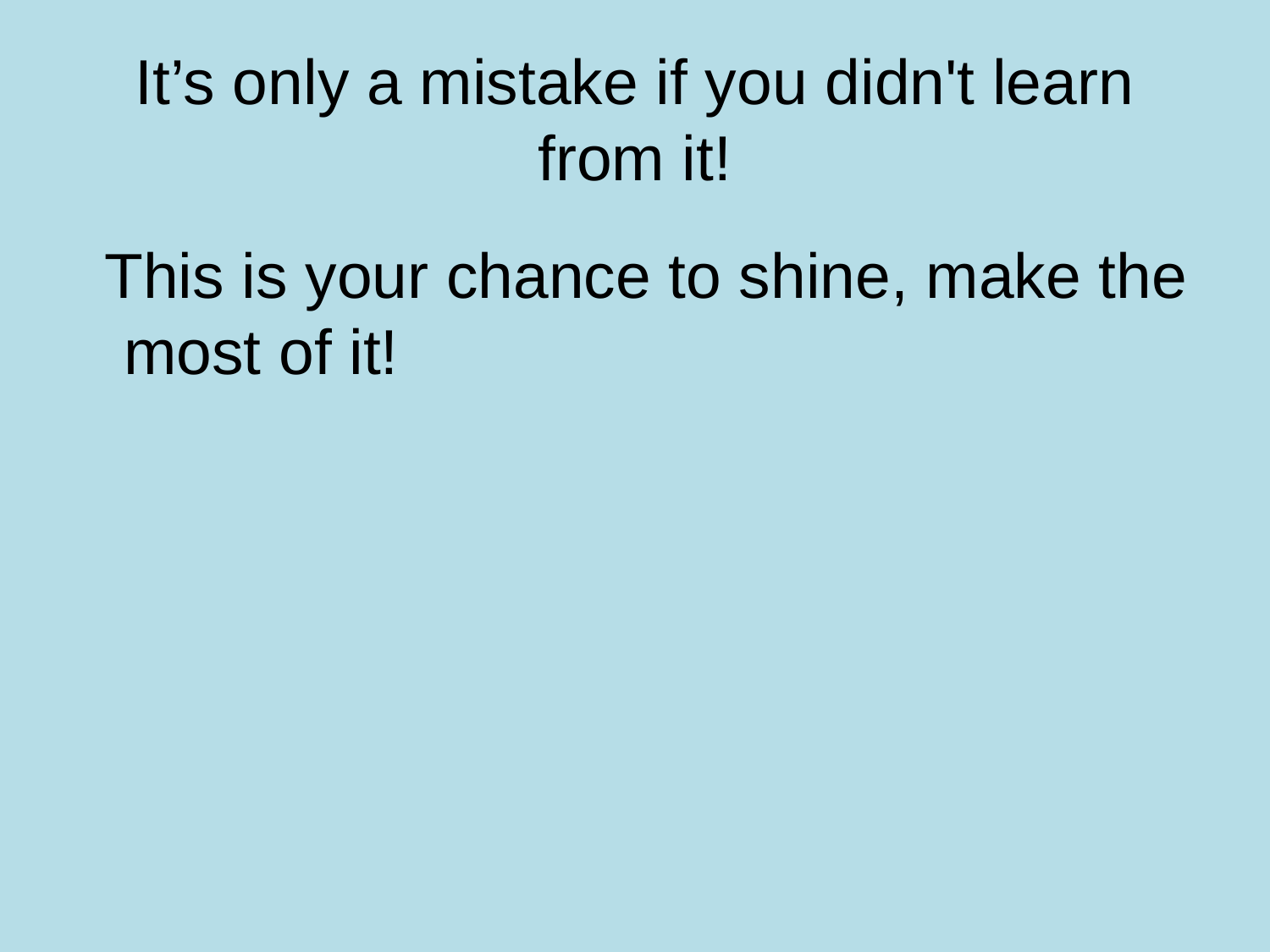

# It’s only a mistake if you didn't learn from it!
This is your chance to shine, make the most of it!